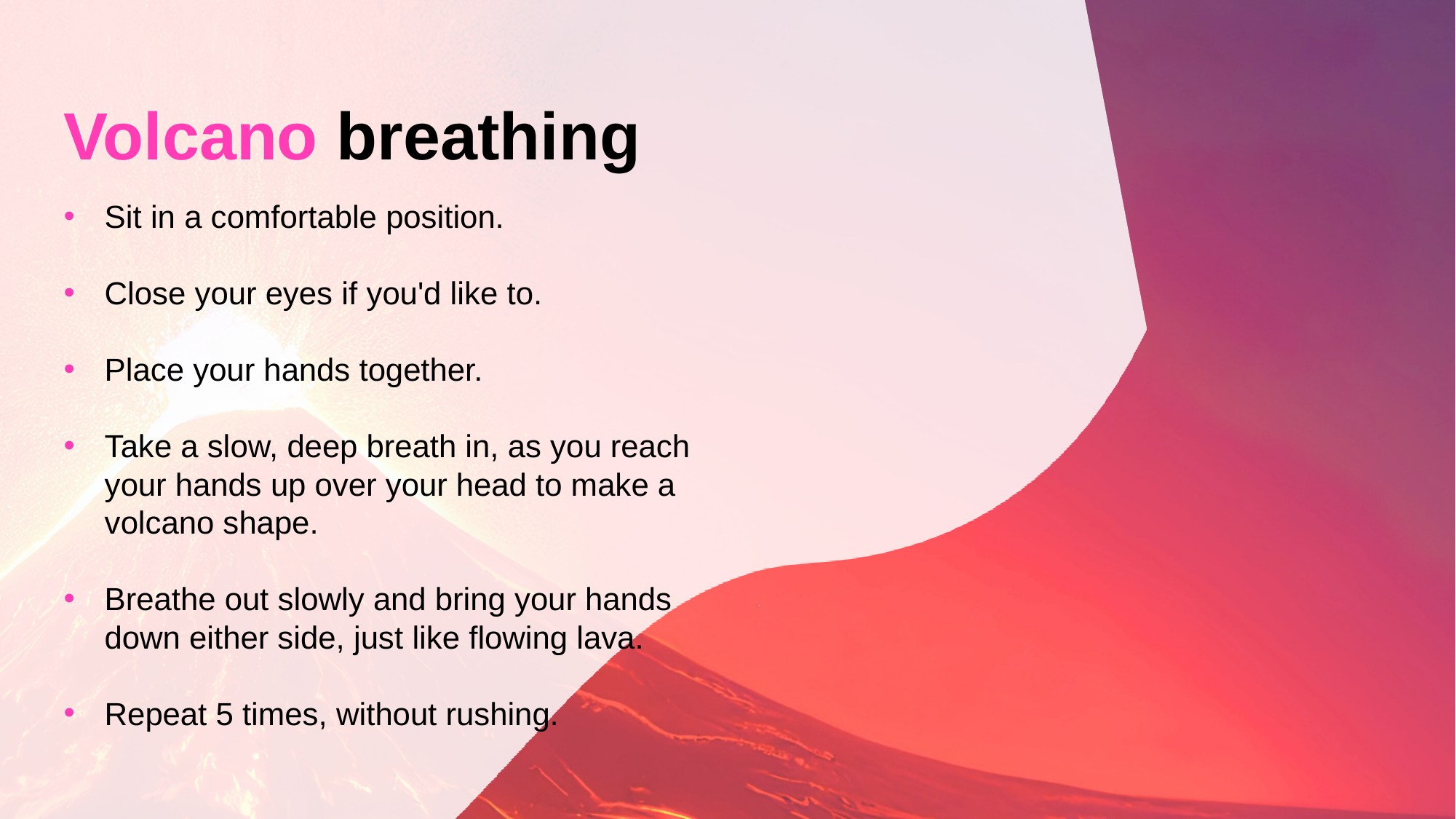

Volcano breathing
Sit in a comfortable position.

Close your eyes if you'd like to.

Place your hands together.

Take a slow, deep breath in, as you reach your hands up over your head to make a volcano shape.

Breathe out slowly and bring your hands down either side, just like flowing lava.

Repeat 5 times, without rushing.